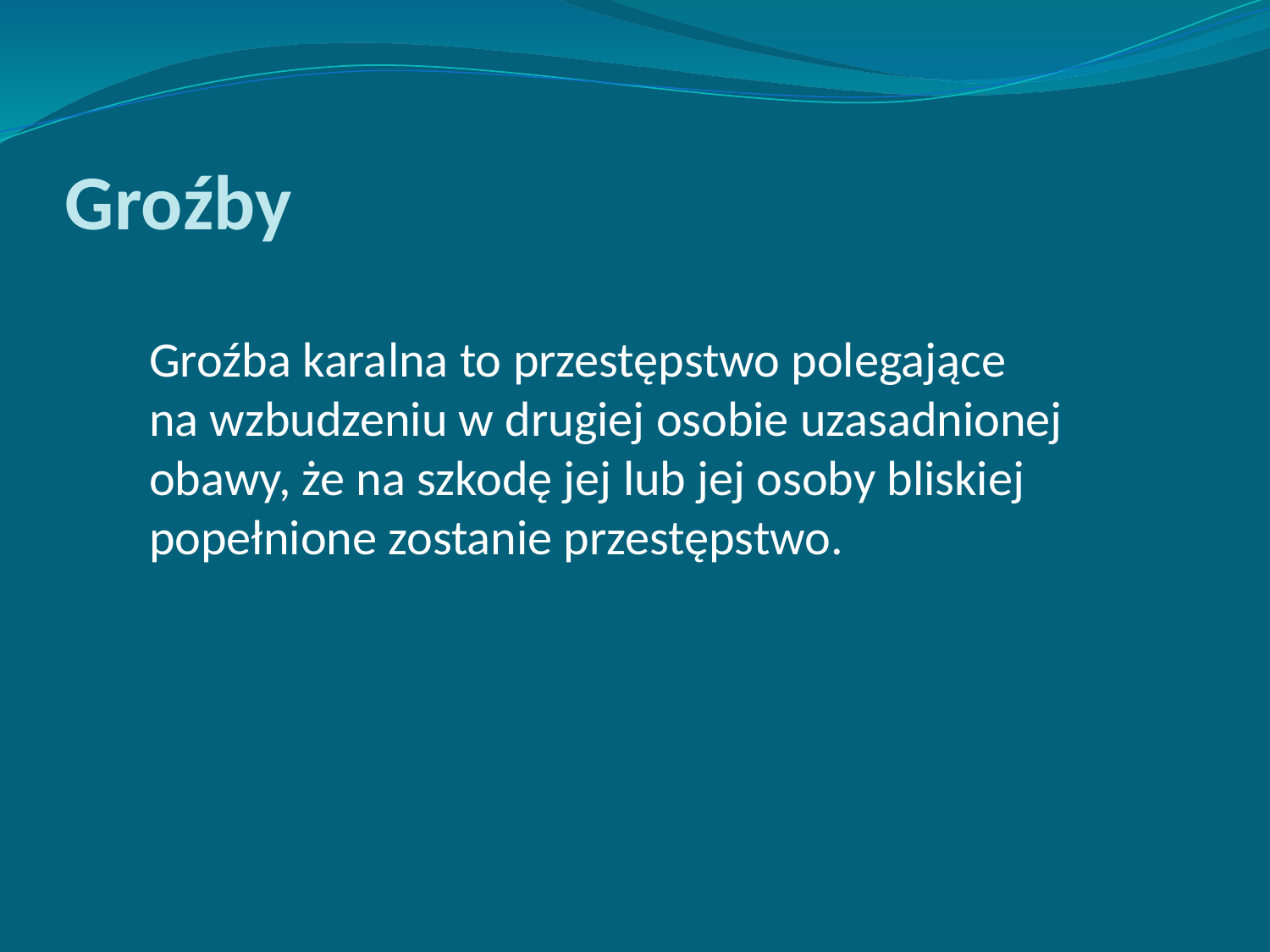

# Groźby

	Groźba karalna to przestępstwo polegające na wzbudzeniu w drugiej osobie uzasadnionej obawy, że na szkodę jej lub jej osoby bliskiej popełnione zostanie przestępstwo.